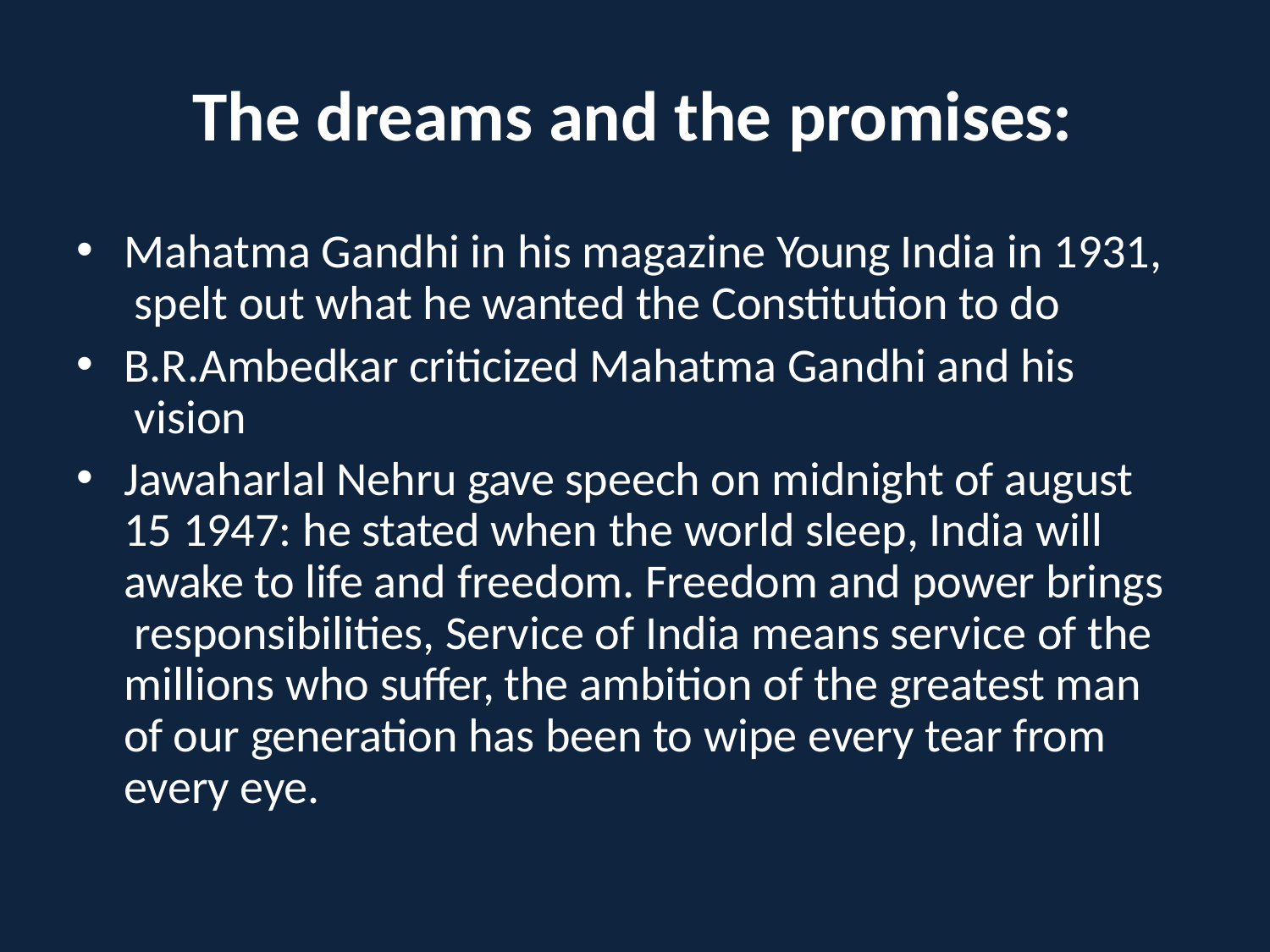

# The dreams and the promises:
Mahatma Gandhi in his magazine Young India in 1931,  spelt out what he wanted the Constitution to do
B.R.Ambedkar criticized Mahatma Gandhi and his  vision
Jawaharlal Nehru gave speech on midnight of august  15 1947: he stated when the world sleep, India will  awake to life and freedom. Freedom and power brings  responsibilities, Service of India means service of the  millions who suffer, the ambition of the greatest man  of	our generation has been to wipe every tear from  every eye.